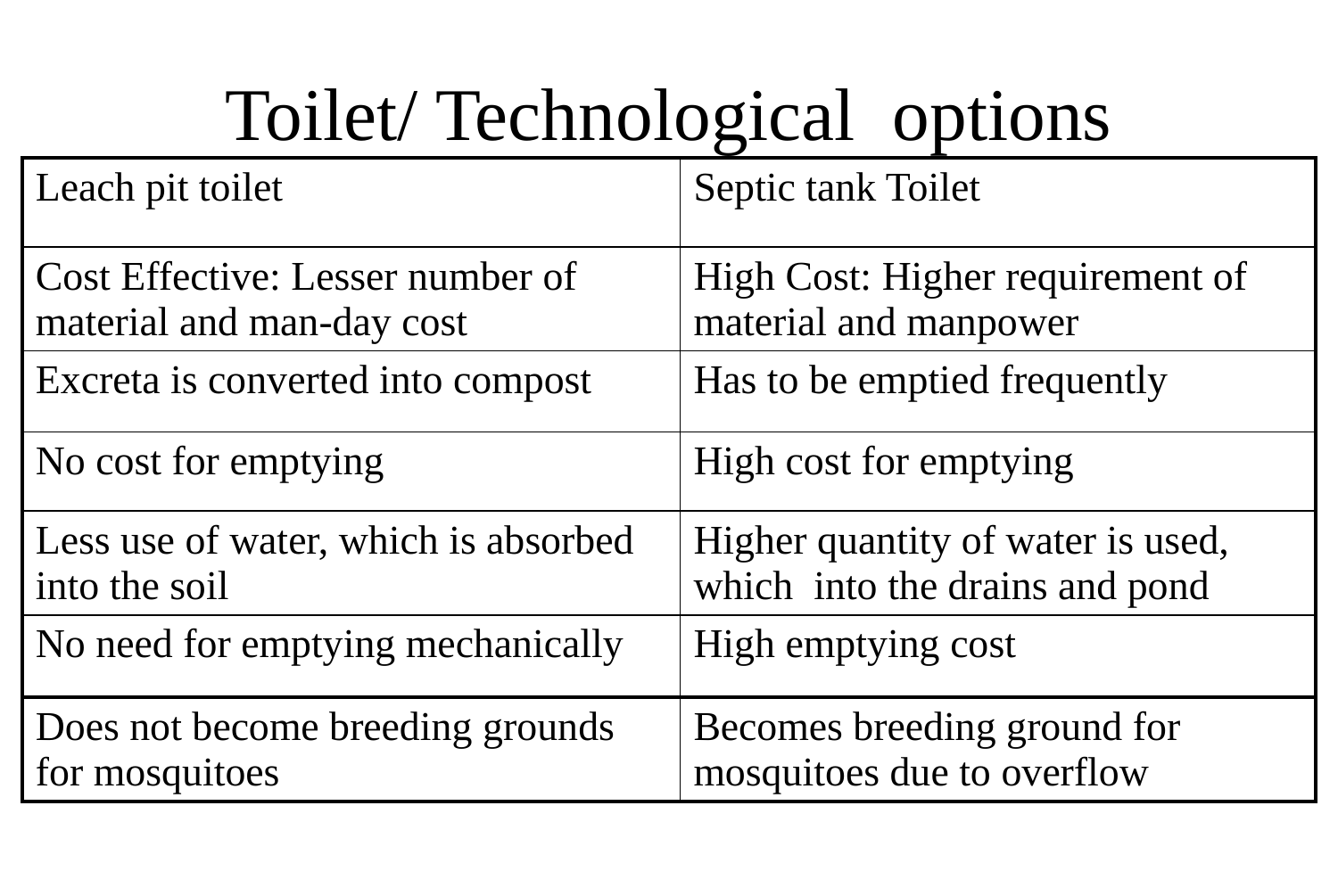

# Toilet/ Technological  options
| Leach pit toilet | Septic tank Toilet |
| --- | --- |
| Cost Effective: Lesser number of material and man-day cost | High Cost: Higher requirement of material and manpower |
| Excreta is converted into compost | Has to be emptied frequently |
| No cost for emptying | High cost for emptying |
| Less use of water, which is absorbed into the soil | Higher quantity of water is used, which into the drains and pond |
| No need for emptying mechanically | High emptying cost |
| Does not become breeding grounds for mosquitoes | Becomes breeding ground for mosquitoes due to overflow |